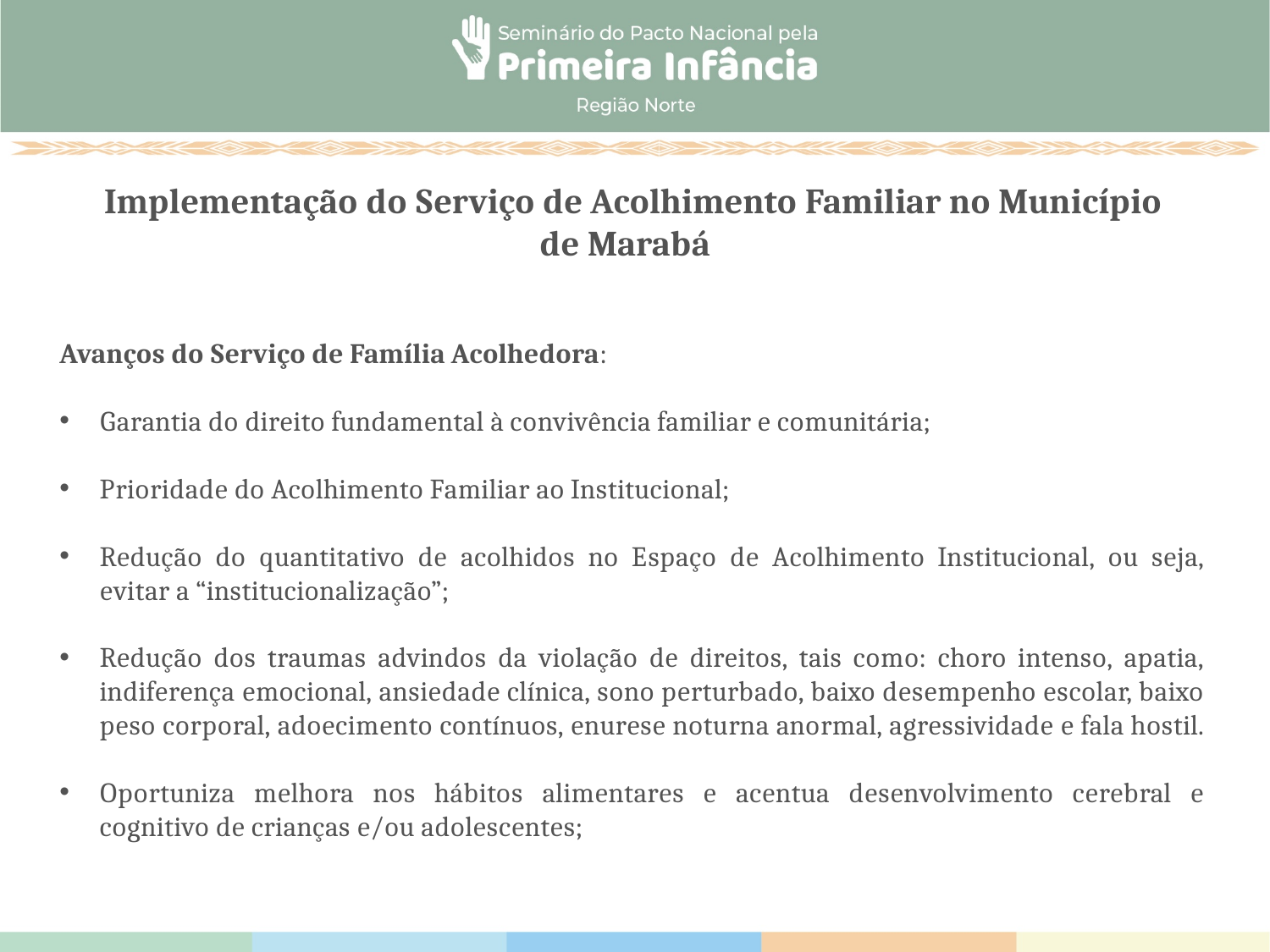

# Implementação do Serviço de Acolhimento Familiar no Município de Marabá

Avanços do Serviço de Família Acolhedora:

Garantia do direito fundamental à convivência familiar e comunitária;

Prioridade do Acolhimento Familiar ao Institucional;

Redução do quantitativo de acolhidos no Espaço de Acolhimento Institucional, ou seja, evitar a “institucionalização”;

Redução dos traumas advindos da violação de direitos, tais como: choro intenso, apatia, indiferença emocional, ansiedade clínica, sono perturbado, baixo desempenho escolar, baixo peso corporal, adoecimento contínuos, enurese noturna anormal, agressividade e fala hostil.

Oportuniza melhora nos hábitos alimentares e acentua desenvolvimento cerebral e cognitivo de crianças e/ou adolescentes;